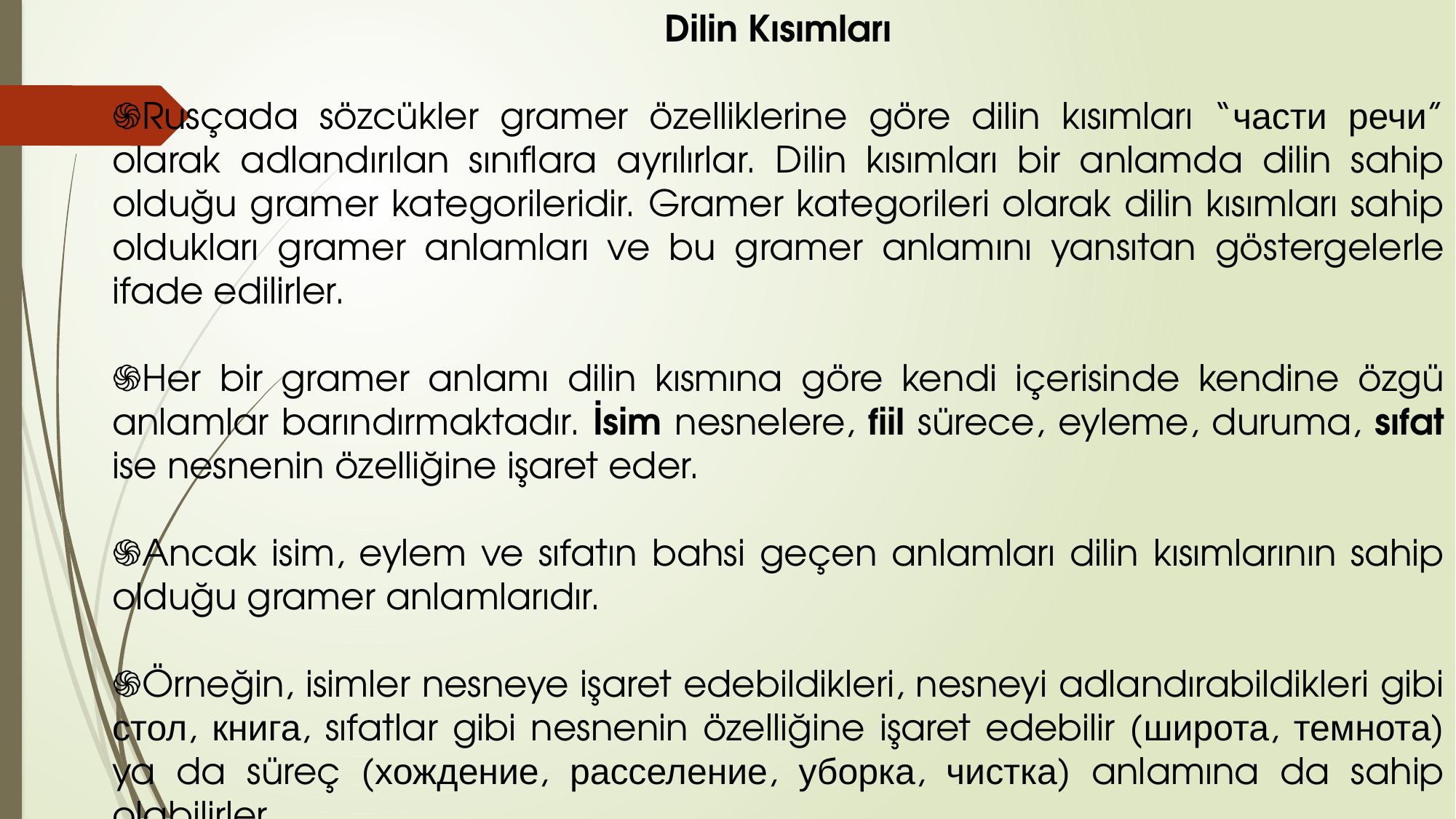

Dilin Kısımları

֍Rusçada sözcükler gramer özelliklerine göre dilin kısımları “части речи” olarak adlandırılan sınıflara ayrılırlar. Dilin kısımları bir anlamda dilin sahip olduğu gramer kategorileridir. Gramer kategorileri olarak dilin kısımları sahip oldukları gramer anlamları ve bu gramer anlamını yansıtan göstergelerle ifade edilirler.

֍Her bir gramer anlamı dilin kısmına göre kendi içerisinde kendine özgü anlamlar barındırmaktadır. İsim nesnelere, fiil sürece, eyleme, duruma, sıfat ise nesnenin özelliğine işaret eder.

֍Ancak isim, eylem ve sıfatın bahsi geçen anlamları dilin kısımlarının sahip olduğu gramer anlamlarıdır.

֍Örneğin, isimler nesneye işaret edebildikleri, nesneyi adlandırabildikleri gibi стол, книга, sıfatlar gibi nesnenin özelliğine işaret edebilir (широта, темнота) ya da süreç (хождение, расселение, уборка, чистка) anlamına da sahip olabilirler.